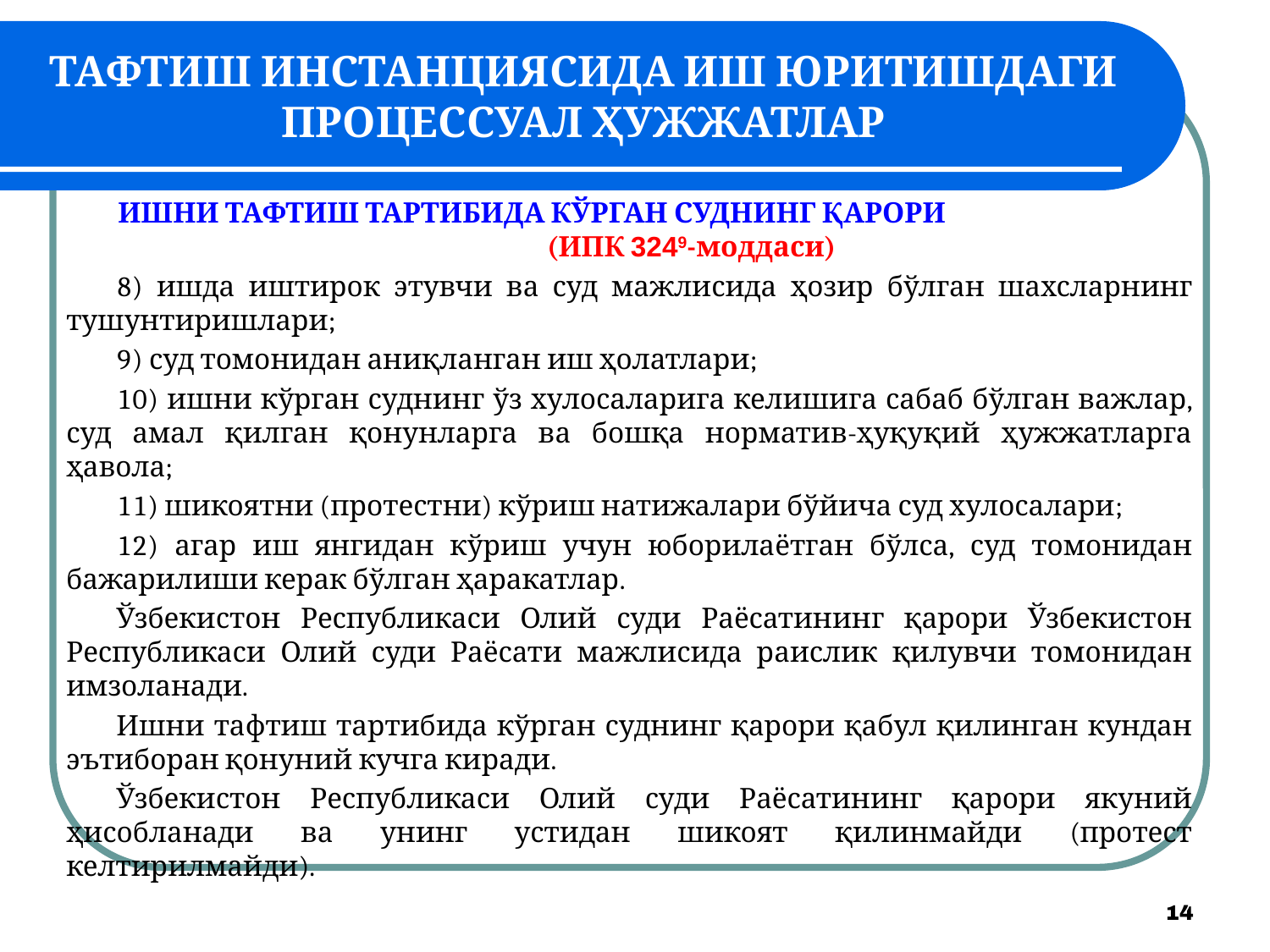

# ТАФТИШ ИНСТАНЦИЯСИДА ИШ ЮРИТИШДАГИ ПРОЦЕССУАЛ ҲУЖЖАТЛАР
ИШНИ ТАФТИШ ТАРТИБИДА КЎРГАН СУДНИНГ ҚАРОРИ                                                             (ИПК 3249-моддаси)
8) ишда иштирок этувчи ва суд мажлисида ҳозир бўлган шахсларнинг тушунтиришлари;
9) суд томонидан аниқланган иш ҳолатлари;
10) ишни кўрган суднинг ўз хулосаларига келишига сабаб бўлган важлар, суд амал қилган қонунларга ва бошқа норматив-ҳуқуқий ҳужжатларга ҳавола;
11) шикоятни (протестни) кўриш натижалари бўйича суд хулосалари;
12) агар иш янгидан кўриш учун юборилаётган бўлса, суд томонидан бажарилиши керак бўлган ҳаракатлар.
Ўзбекистон Республикаси Олий суди Раёсатининг қарори Ўзбекистон Республикаси Олий суди Раёсати мажлисида раислик қилувчи томонидан имзоланади.
Ишни тафтиш тартибида кўрган суднинг қарори қабул қилинган кундан эътиборан қонуний кучга киради.
Ўзбекистон Республикаси Олий суди Раёсатининг қарори якуний ҳисобланади ва унинг устидан шикоят қилинмайди (протест келтирилмайди).
14